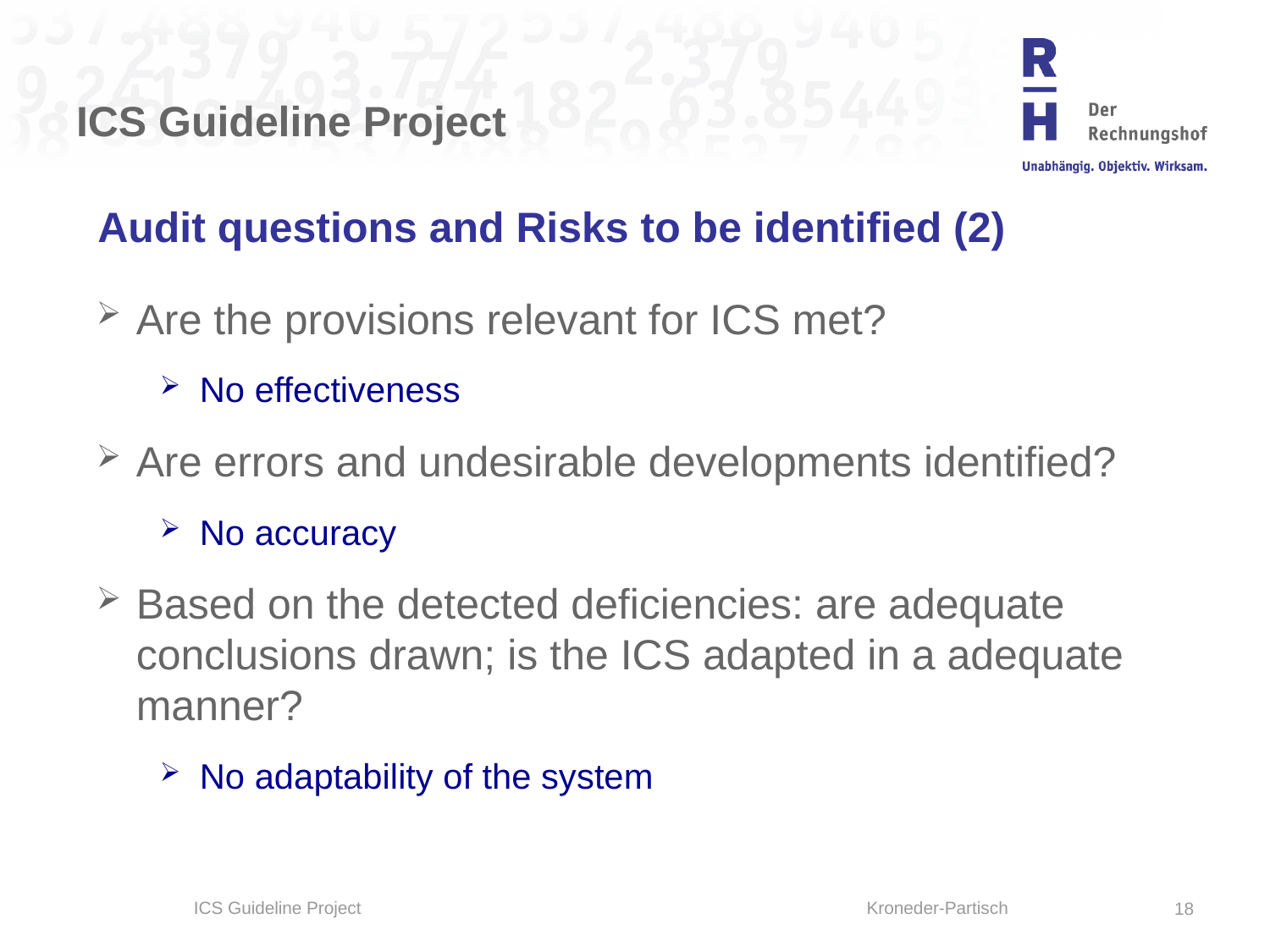

# ICS Guideline Project
Audit questions and Risks to be identified (2)
Are the provisions relevant for ICS met?
No effectiveness
Are errors and undesirable developments identified?
No accuracy
Based on the detected deficiencies: are adequate conclusions drawn; is the ICS adapted in a adequate manner?
No adaptability of the system

ICS Guideline Project                                                                                                        Kroneder-Partisch
18